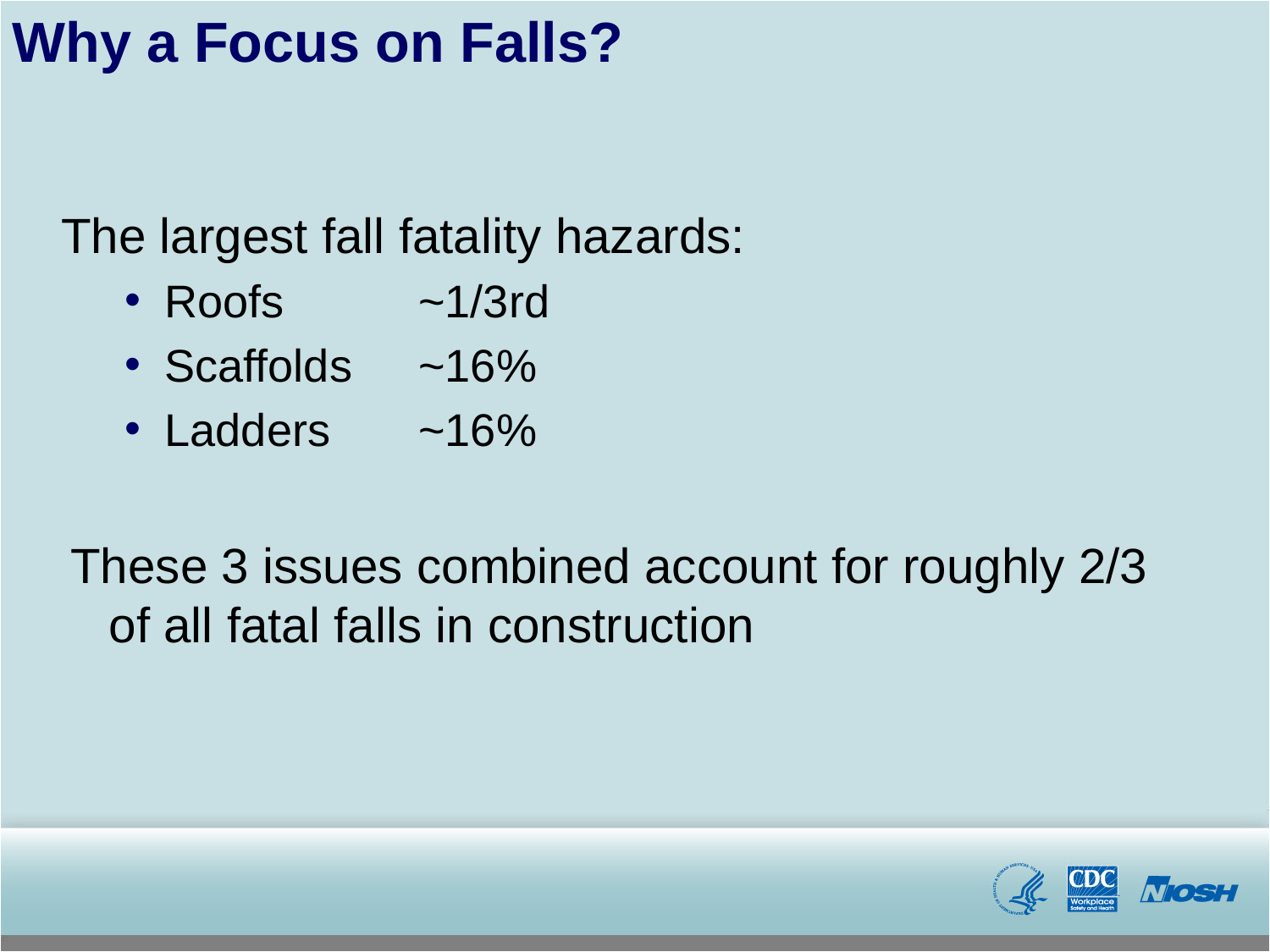

# Why a Focus on Falls?
The largest fall fatality hazards:
Roofs		~1/3rd
Scaffolds	~16%
Ladders 	~16%

These 3 issues combined account for roughly 2/3 of all fatal falls in construction